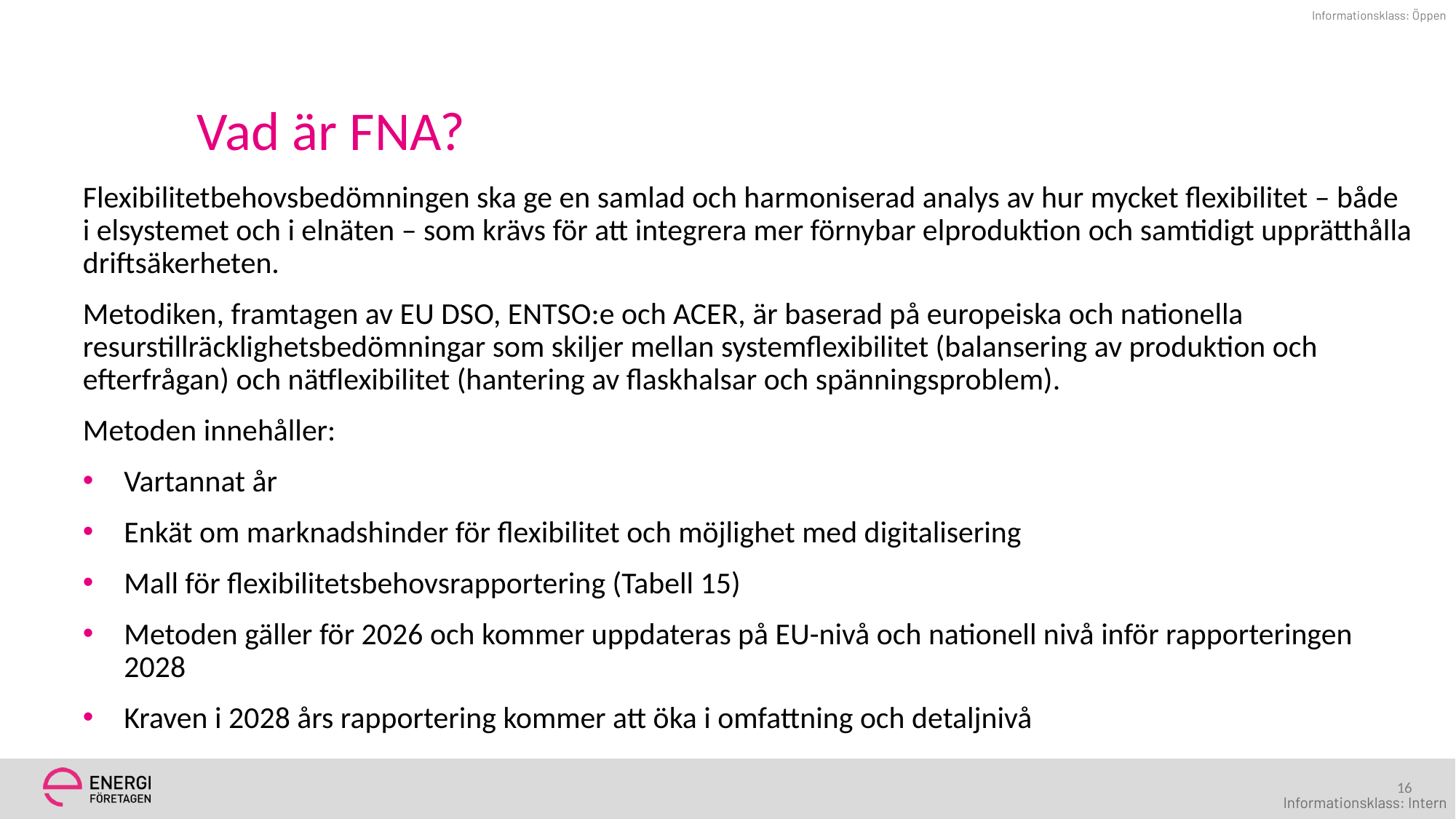

# Vad är FNA?
Flexibilitetbehovsbedömningen ska ge en samlad och harmoniserad analys av hur mycket flexibilitet – både i elsystemet och i elnäten – som krävs för att integrera mer förnybar elproduktion och samtidigt upprätthålla driftsäkerheten.
Metodiken, framtagen av EU DSO, ENTSO:e och ACER, är baserad på europeiska och nationella resurstillräcklighetsbedömningar som skiljer mellan systemflexibilitet (balansering av produktion och efterfrågan) och nätflexibilitet (hantering av flaskhalsar och spänningsproblem).
Metoden innehåller:
Vartannat år
Enkät om marknadshinder för flexibilitet och möjlighet med digitalisering
Mall för flexibilitetsbehovsrapportering (Tabell 15)
Metoden gäller för 2026 och kommer uppdateras på EU-nivå och nationell nivå inför rapporteringen 2028
Kraven i 2028 års rapportering kommer att öka i omfattning och detaljnivå

16